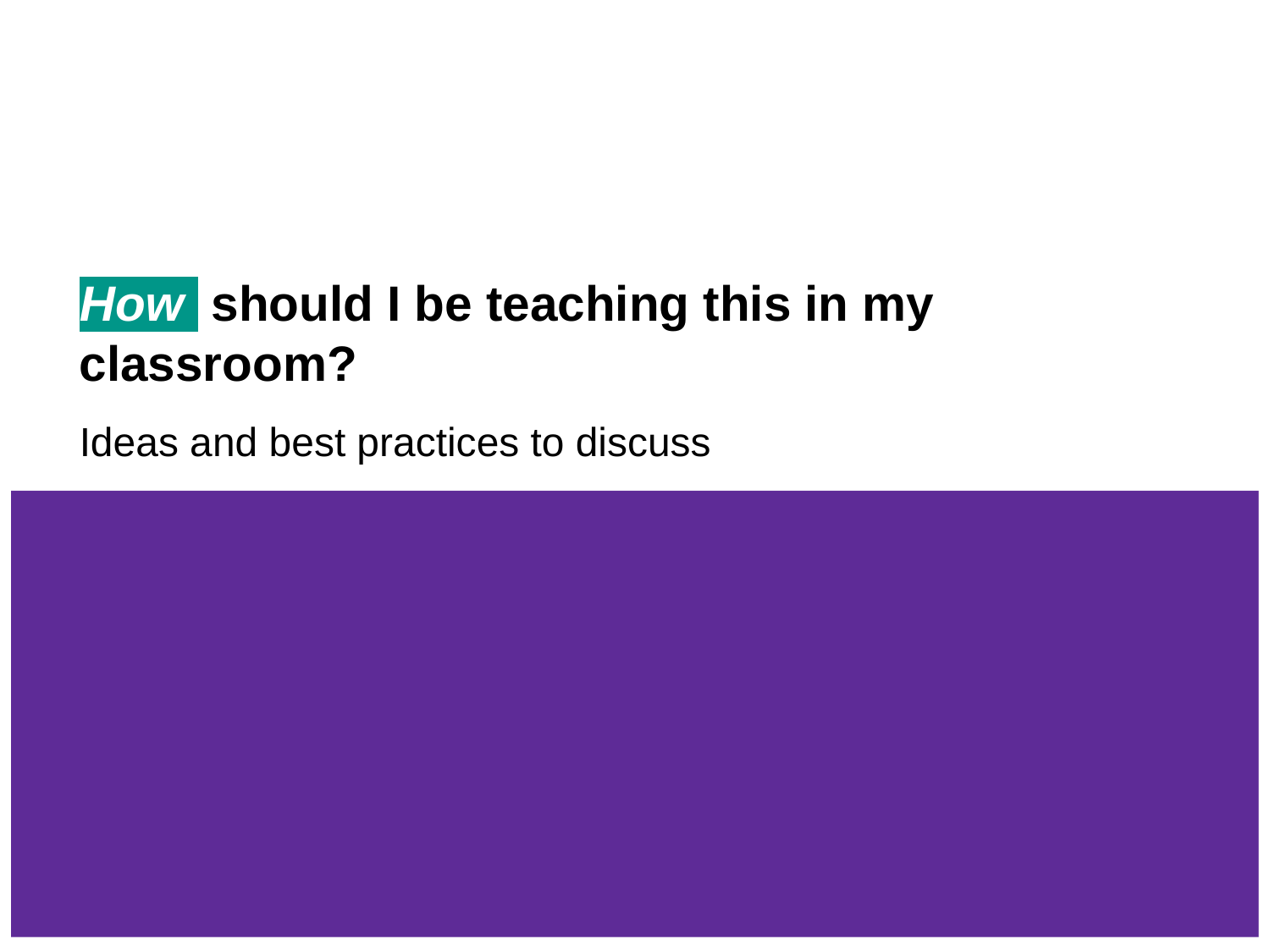

# How  should I be teaching this in my classroom?
Ideas and best practices to discuss